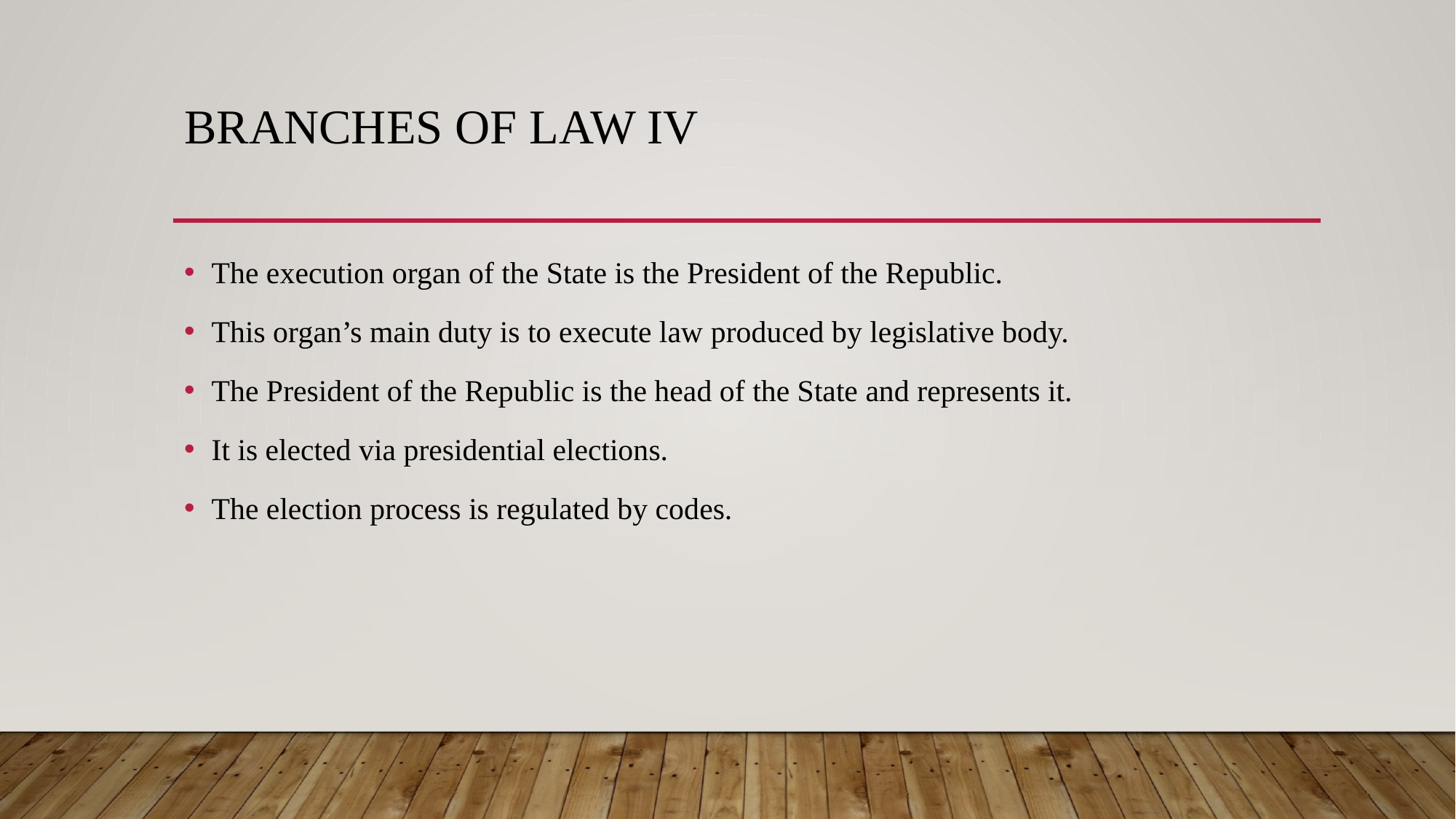

# Branches of Law IV
The execution organ of the State is the President of the Republic.
This organ’s main duty is to execute law produced by legislative body.
The President of the Republic is the head of the State and represents it.
It is elected via presidential elections.
The election process is regulated by codes.